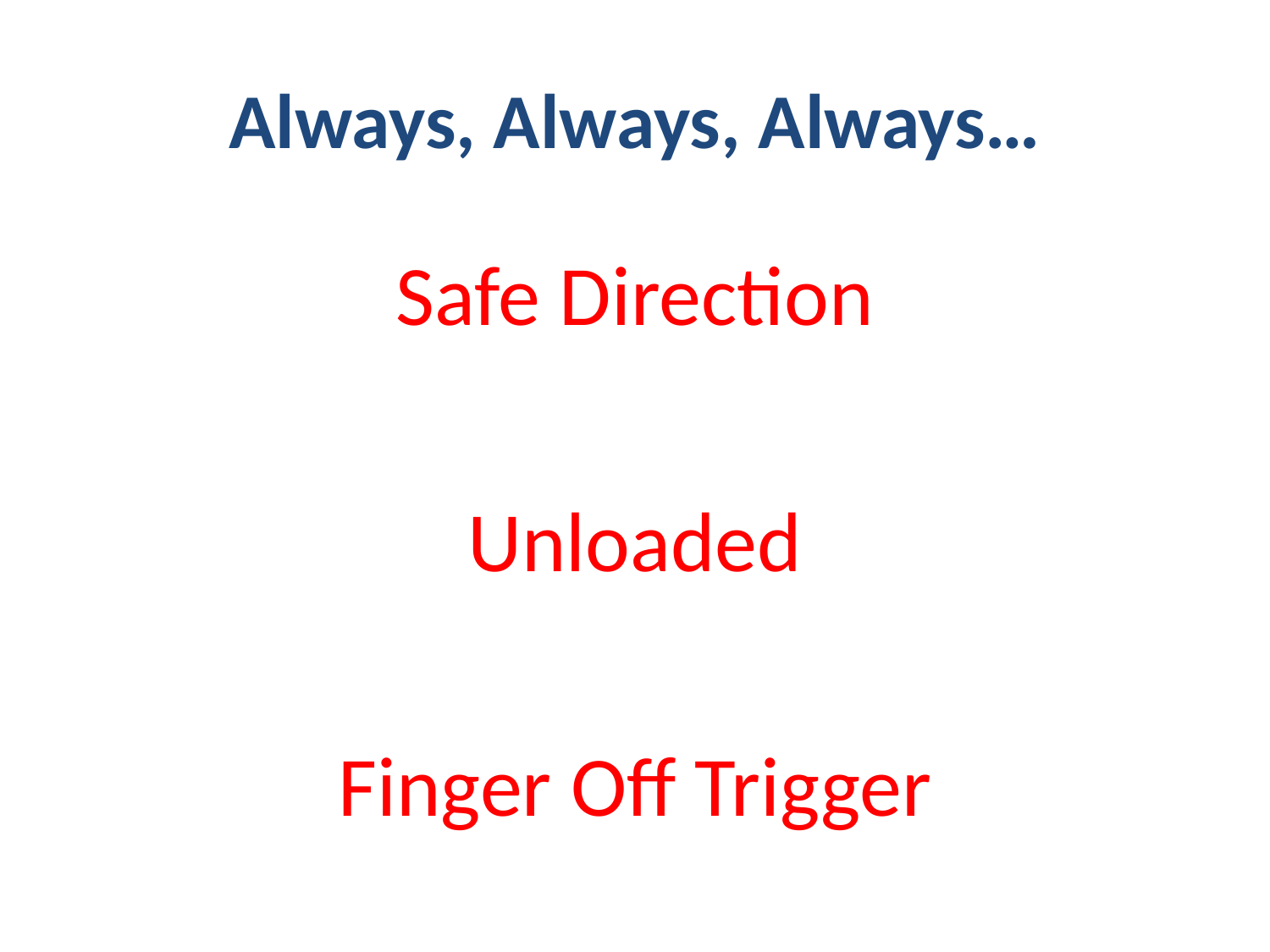

# Always, Always, Always…
Safe Direction

Unloaded

Finger Off Trigger